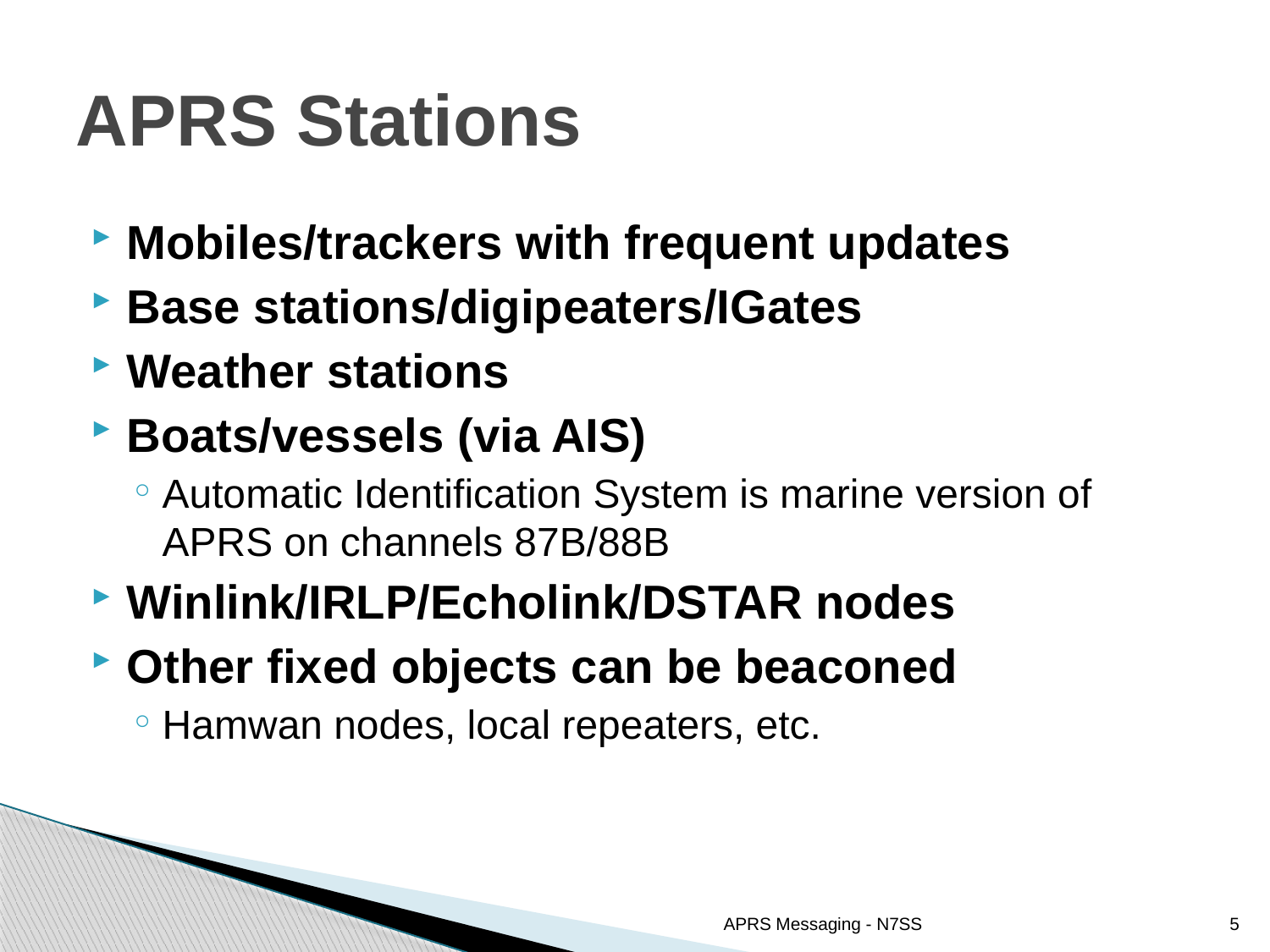

# APRS Stations
Mobiles/trackers with frequent updates
Base stations/digipeaters/IGates
Weather stations
Boats/vessels (via AIS)
Automatic Identification System is marine version of APRS on channels 87B/88B
Winlink/IRLP/Echolink/DSTAR nodes
Other fixed objects can be beaconed
Hamwan nodes, local repeaters, etc.

APRS Messaging - N7SS
5